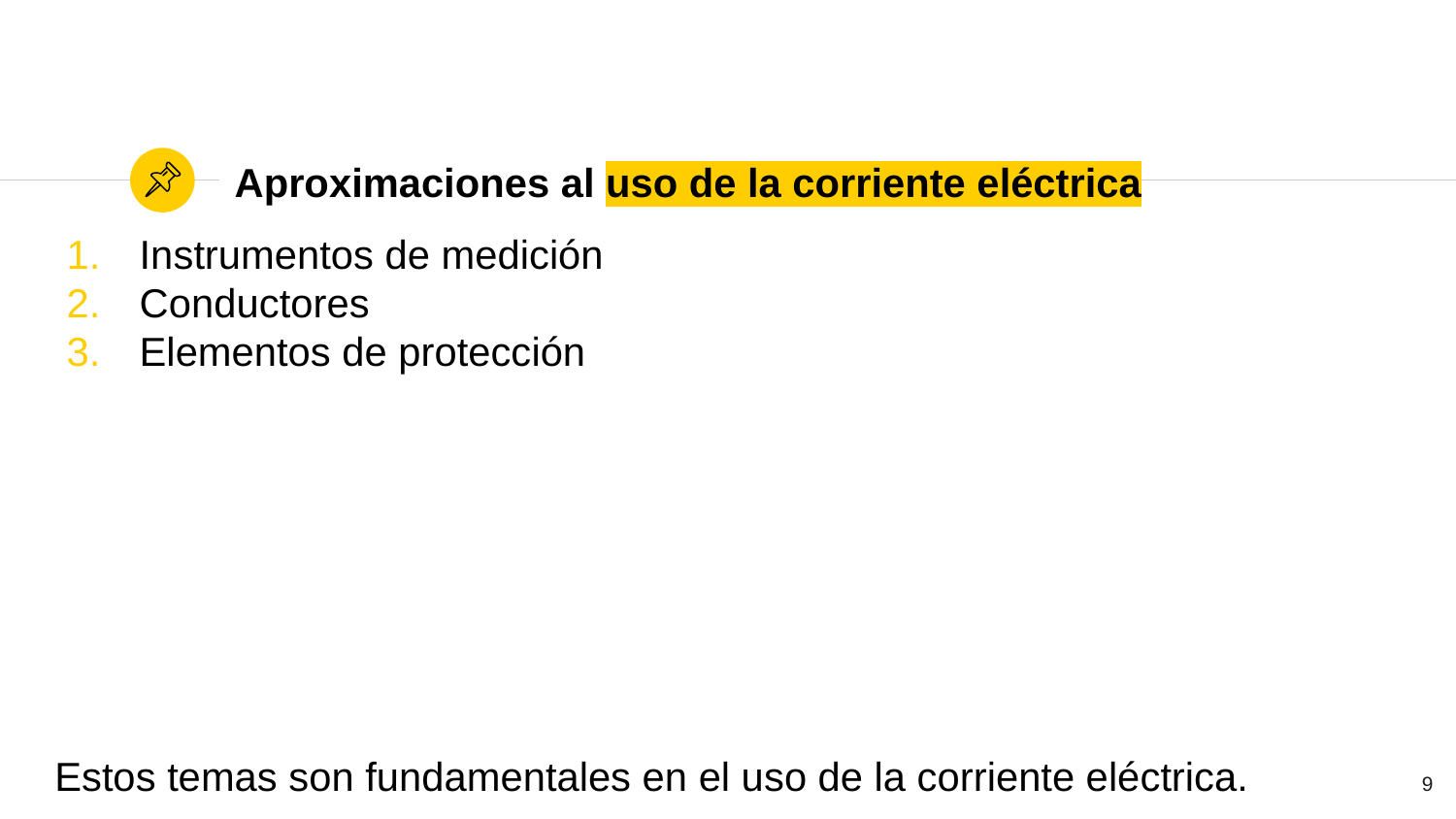

# Aproximaciones al uso de la corriente eléctrica

Instrumentos de medición
Conductores
Elementos de protección

Estos temas son fundamentales en el uso de la corriente eléctrica.

9